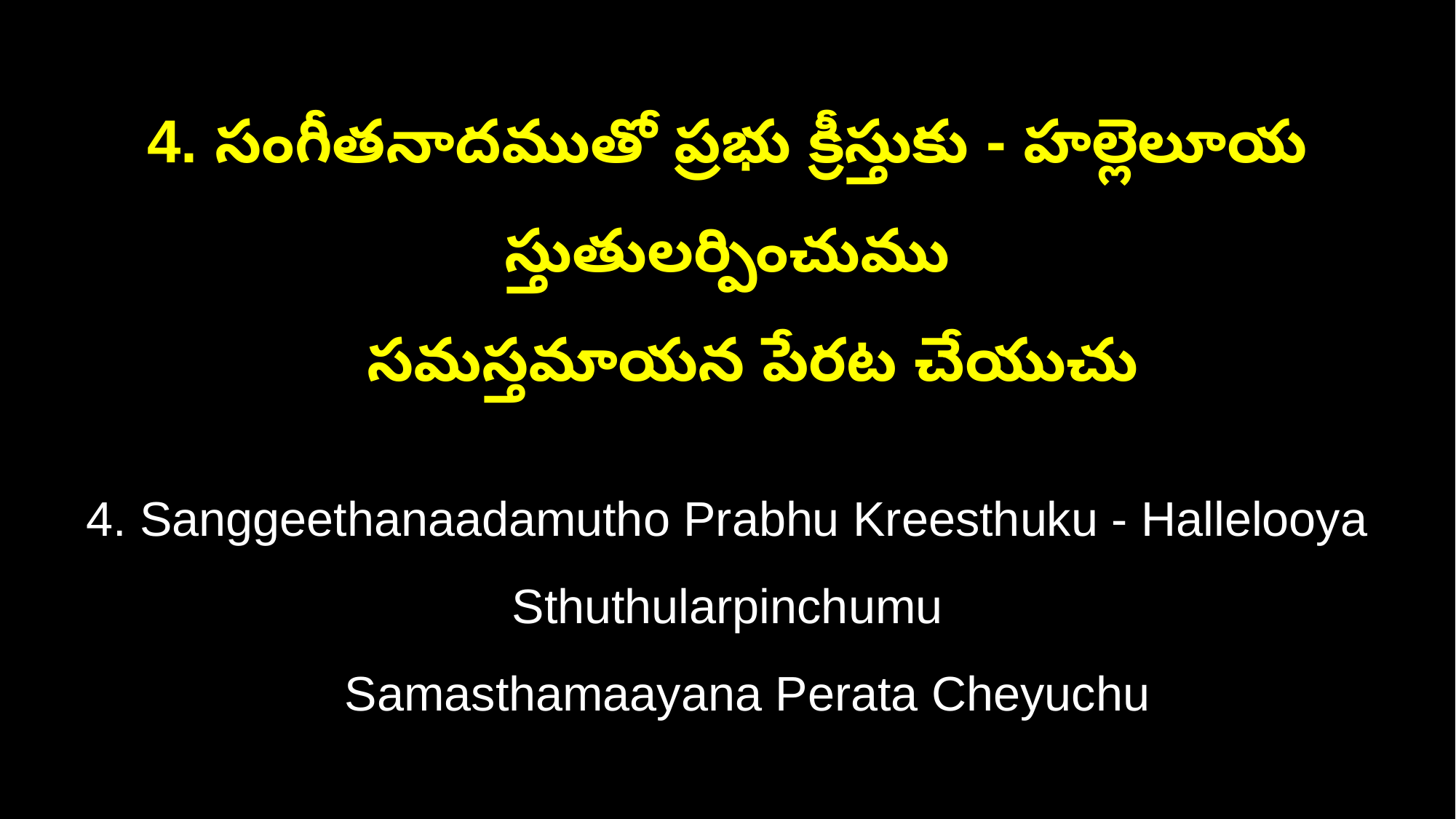

4. సంగీతనాదముతో ప్రభు క్రీస్తుకు - హల్లెలూయ స్తుతులర్పించుము
   సమస్తమాయన పేరట చేయుచు
4. Sanggeethanaadamutho Prabhu Kreesthuku - Hallelooya Sthuthularpinchumu
   Samasthamaayana Perata Cheyuchu